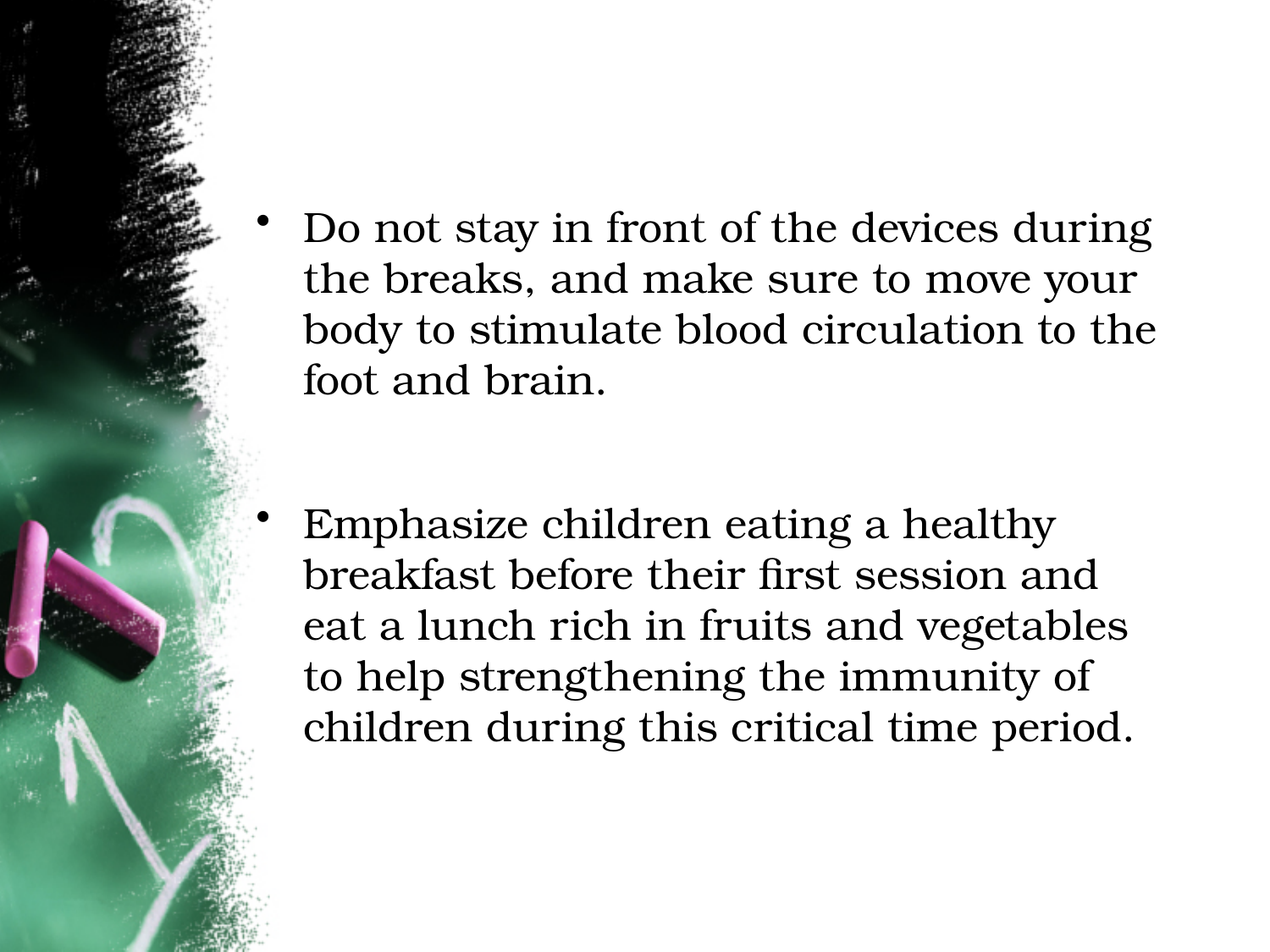

Do not stay in front of the devices during the breaks, and make sure to move your body to stimulate blood circulation to the foot and brain.

Emphasize children eating a healthy breakfast before their first session and eat a lunch rich in fruits and vegetables to help strengthening the immunity of children during this critical time period.